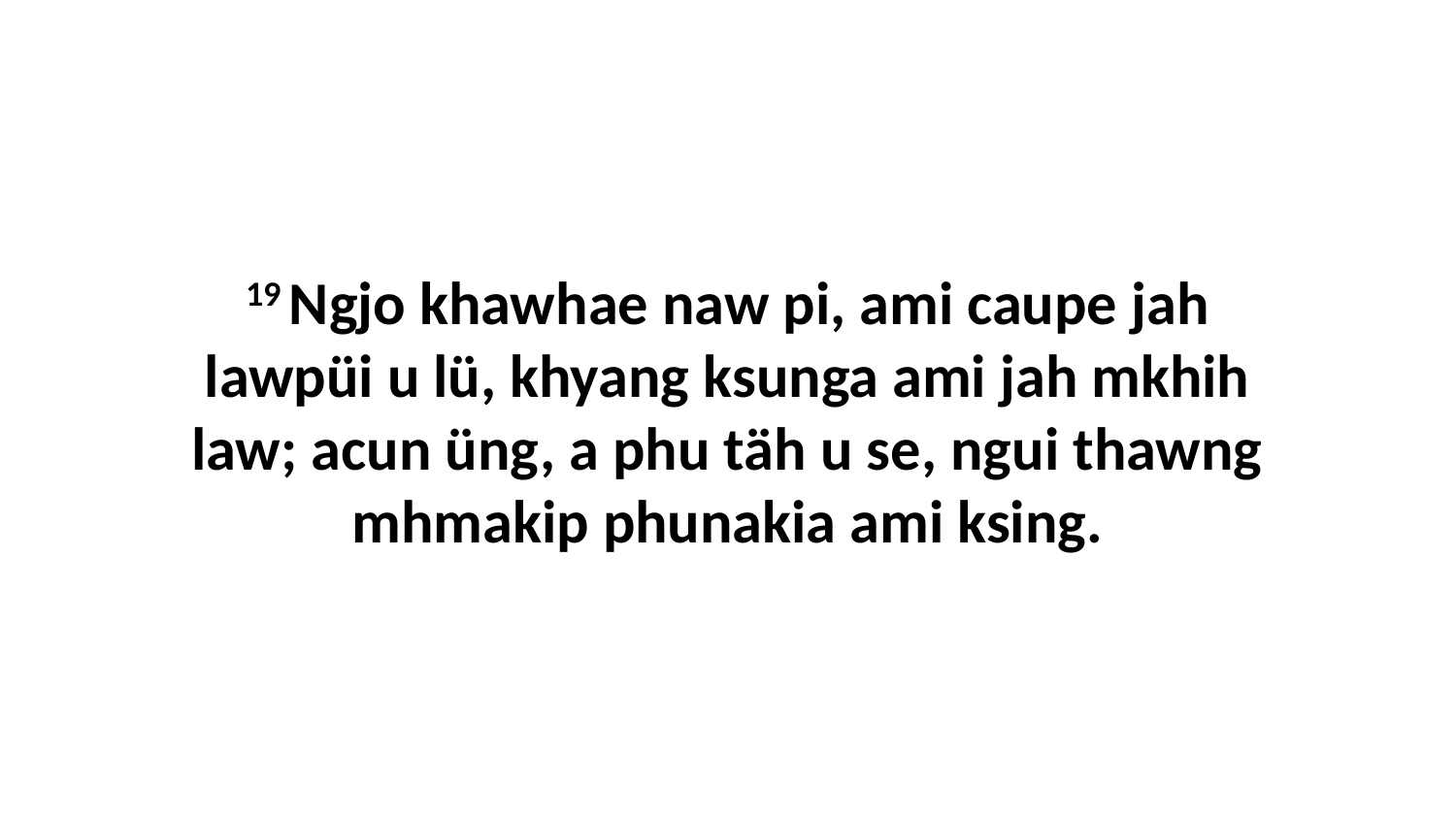

19 Ngjo khawhae naw pi, ami caupe jah lawpüi u lü, khyang ksunga ami jah mkhih law; acun üng, a phu täh u se, ngui thawng mhmakip phunakia ami ksing.